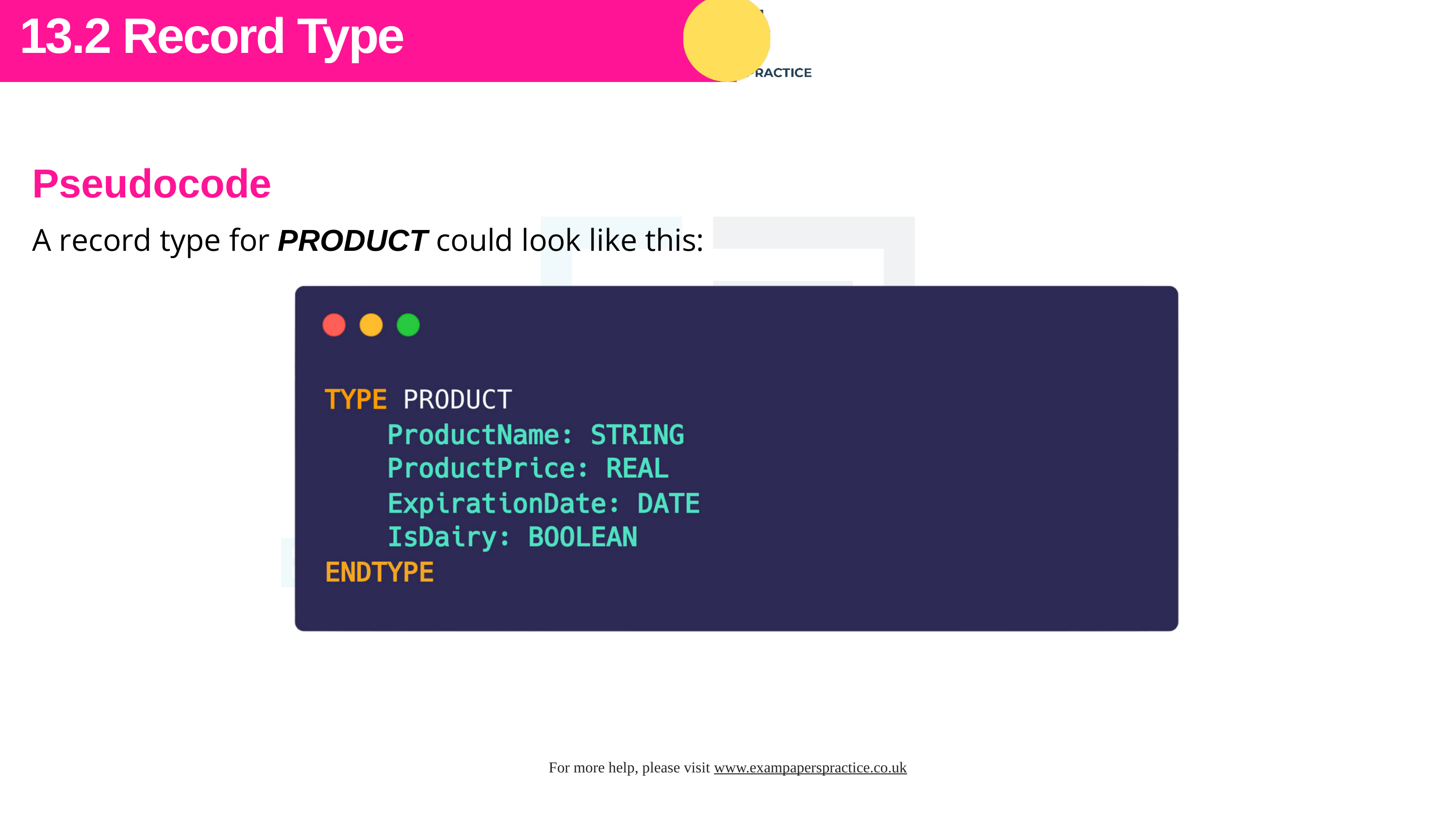

Subtopic 1
13.2 Record Type
Pseudocode
A record type for PRODUCT could look like this: